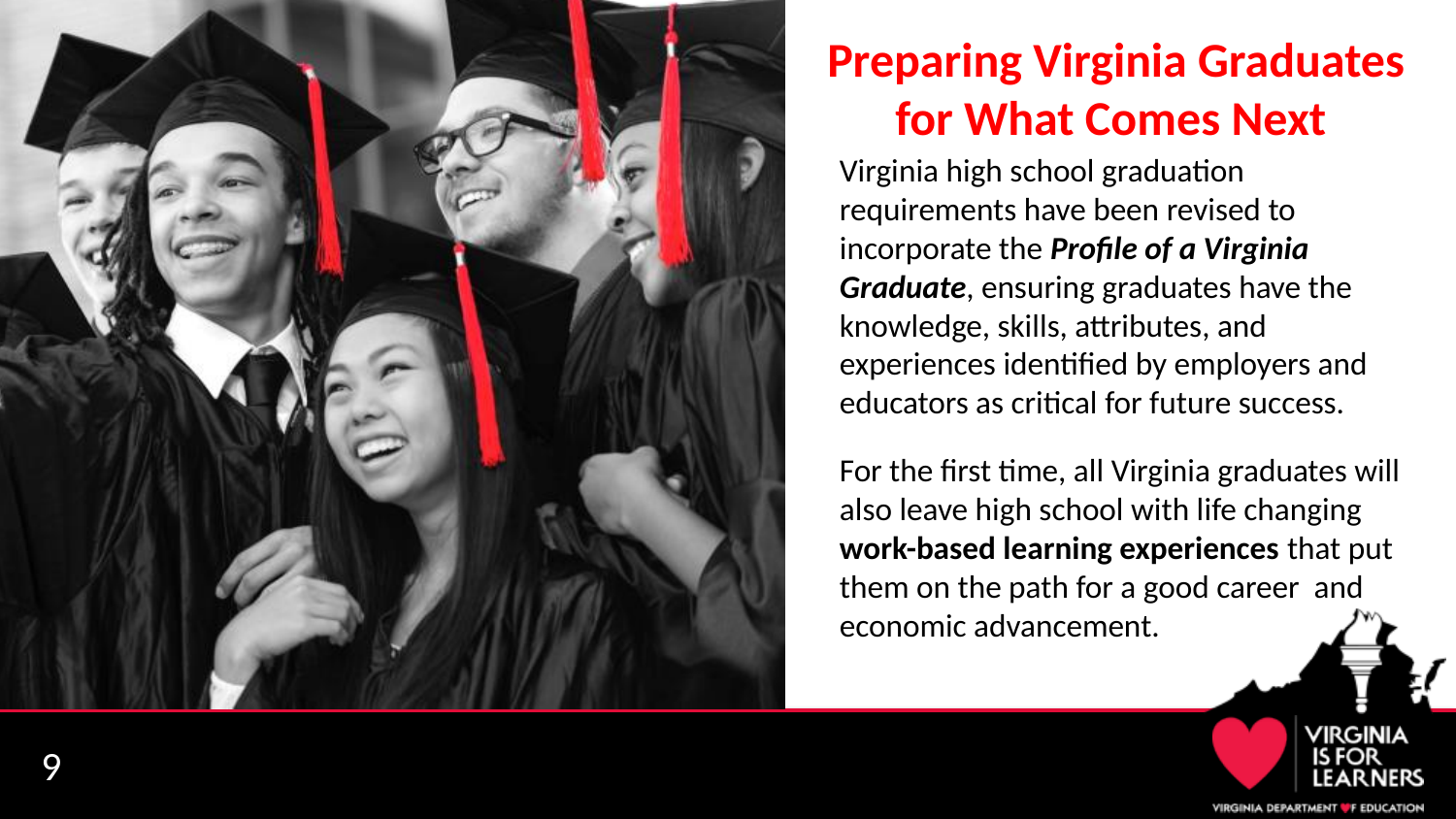

# Preparing Virginia Graduates for What Comes Next
Virginia high school graduation requirements have been revised to incorporate the Profile of a Virginia Graduate, ensuring graduates have the knowledge, skills, attributes, and experiences identified by employers and educators as critical for future success.

For the first time, all Virginia graduates will also leave high school with life changing work-based learning experiences that put them on the path for a good career  and economic advancement.